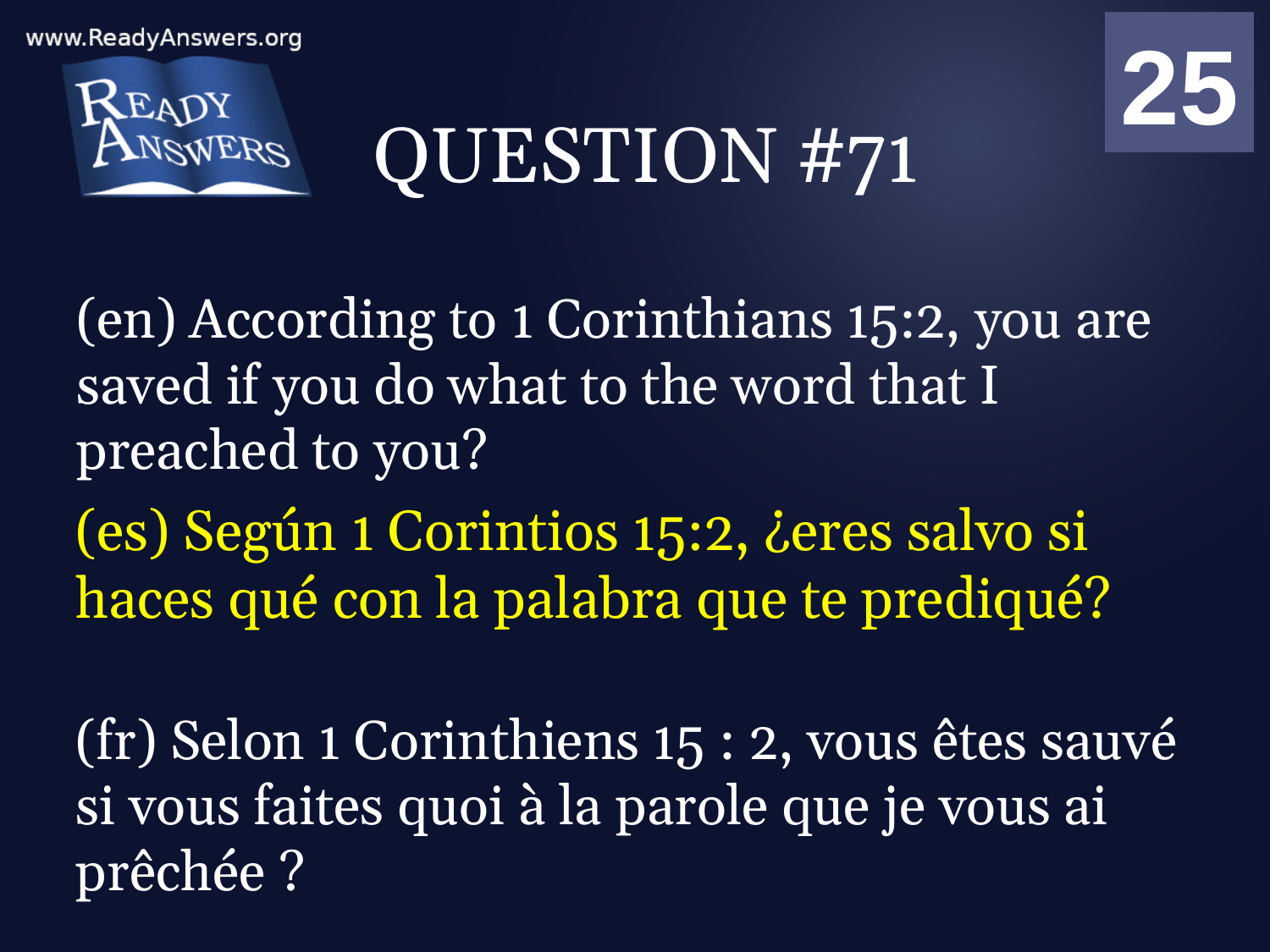

01
02
03
04
05
06
07
08
09
10
11
12
13
14
15
16
17
18
19
20
21
22
23
24
25
00
# QUESTION #71
(en) According to 1 Corinthians 15:2, you are saved if you do what to the word that I preached to you?
(es) Según 1 Corintios 15:2, ¿eres salvo si haces qué con la palabra que te prediqué?
(fr) Selon 1 Corinthiens 15 : 2, vous êtes sauvé si vous faites quoi à la parole que je vous ai prêchée ?